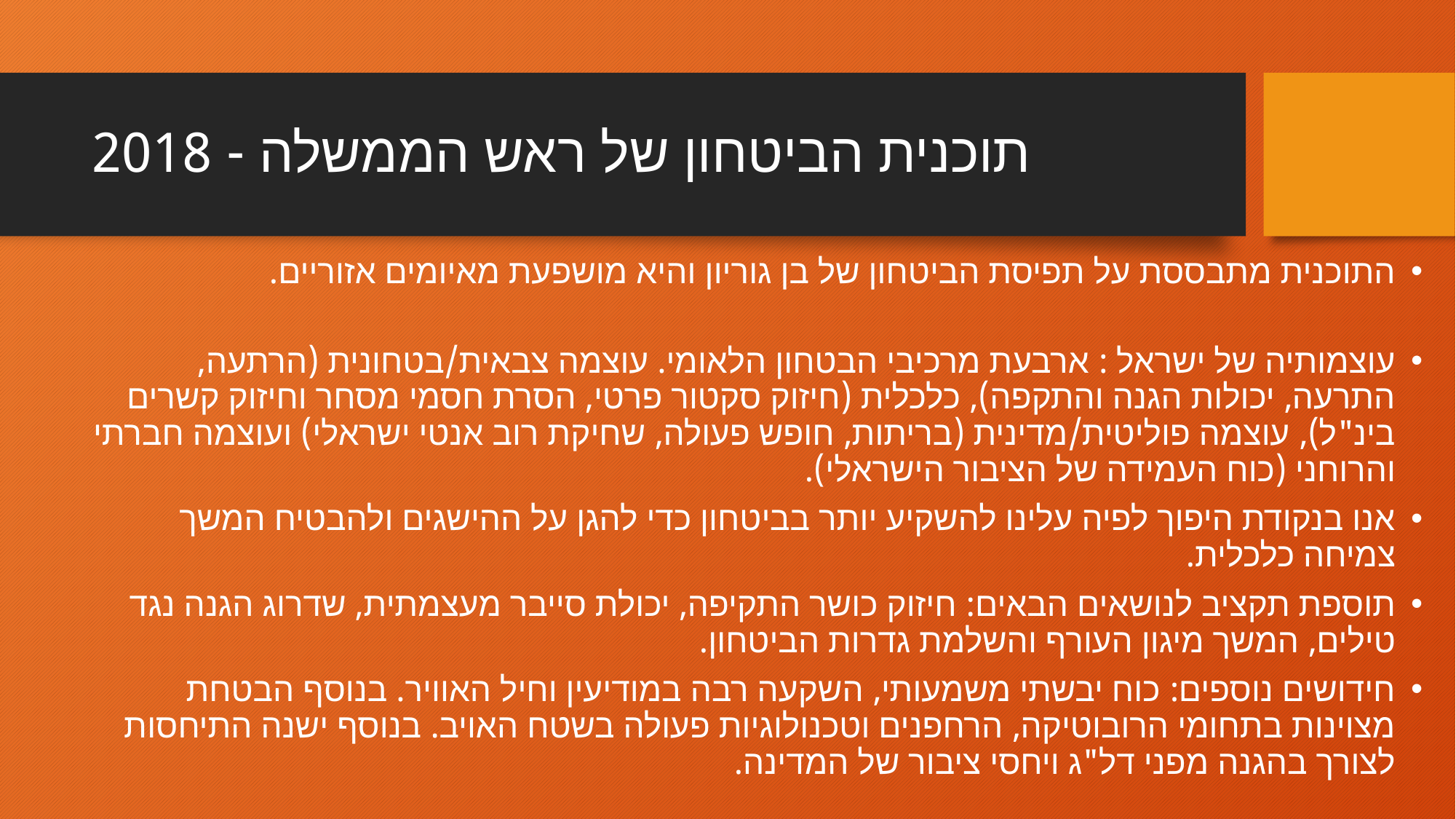

# תוכנית הביטחון של ראש הממשלה - 2018
התוכנית מתבססת על תפיסת הביטחון של בן גוריון והיא מושפעת מאיומים אזוריים.
עוצמותיה של ישראל : ארבעת מרכיבי הבטחון הלאומי. עוצמה צבאית/בטחונית (הרתעה, התרעה, יכולות הגנה והתקפה), כלכלית (חיזוק סקטור פרטי, הסרת חסמי מסחר וחיזוק קשרים בינ"ל), עוצמה פוליטית/מדינית (בריתות, חופש פעולה, שחיקת רוב אנטי ישראלי) ועוצמה חברתי והרוחני (כוח העמידה של הציבור הישראלי).
אנו בנקודת היפוך לפיה עלינו להשקיע יותר בביטחון כדי להגן על ההישגים ולהבטיח המשך צמיחה כלכלית.
תוספת תקציב לנושאים הבאים: חיזוק כושר התקיפה, יכולת סייבר מעצמתית, שדרוג הגנה נגד טילים, המשך מיגון העורף והשלמת גדרות הביטחון.
חידושים נוספים: כוח יבשתי משמעותי, השקעה רבה במודיעין וחיל האוויר. בנוסף הבטחת מצוינות בתחומי הרובוטיקה, הרחפנים וטכנולוגיות פעולה בשטח האויב. בנוסף ישנה התיחסות לצורך בהגנה מפני דל"ג ויחסי ציבור של המדינה.